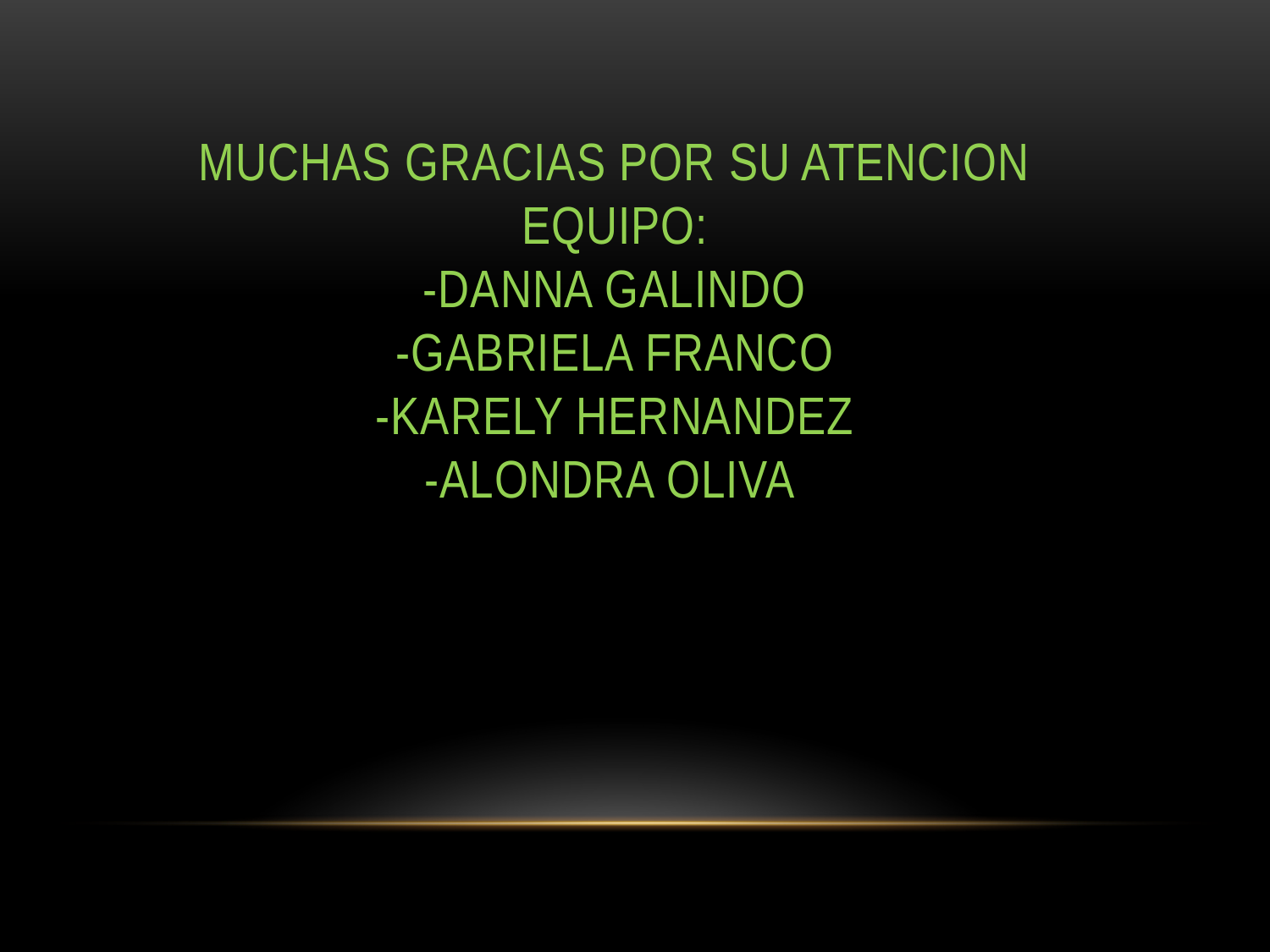

# MUCHAS GRACIAS POR SU ATENCION EQUIPO: -DANNA GALINDO -GABRIELA FRANCO -KARELY HERNANDEZ -ALONDRA OLIVA